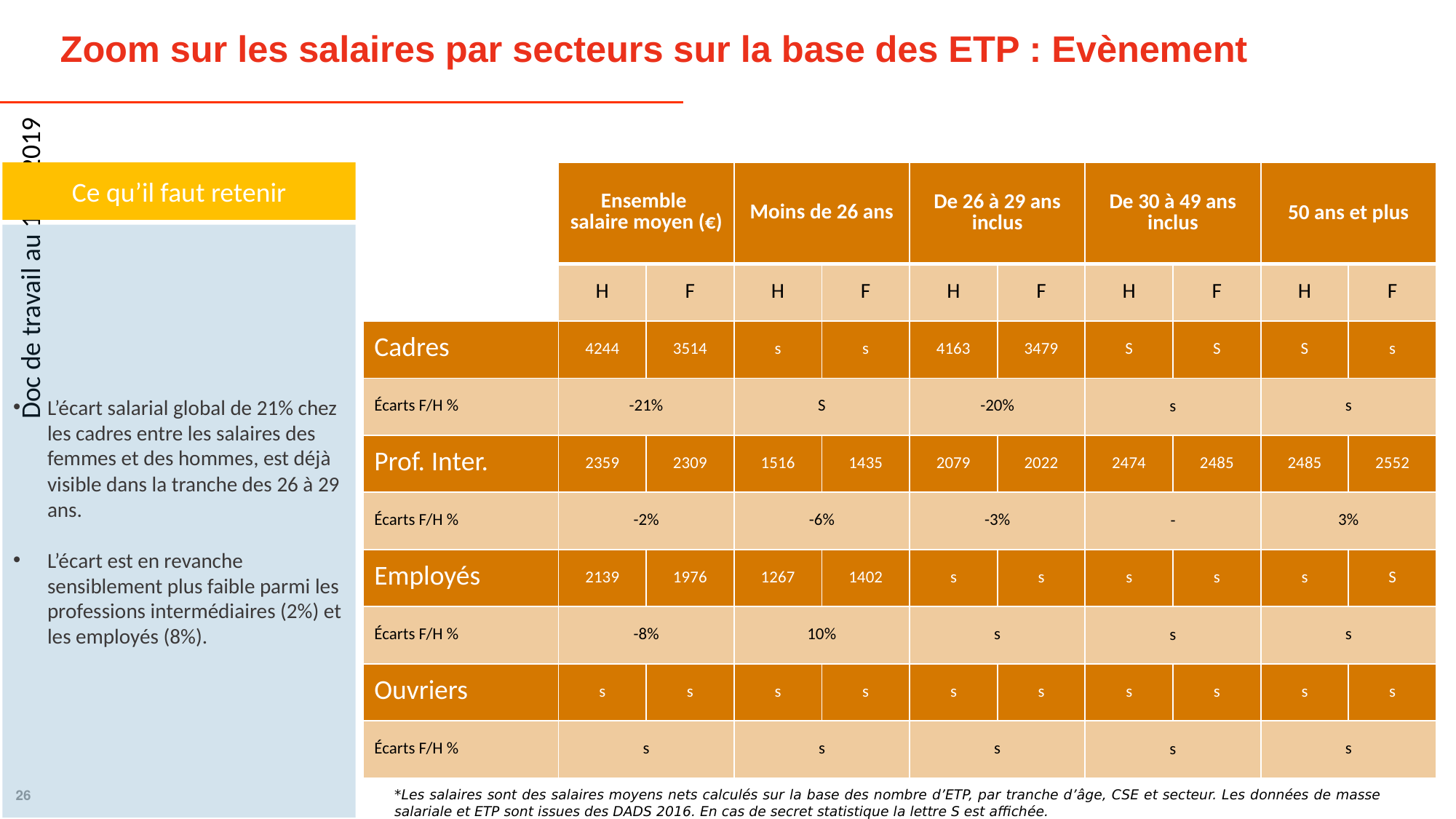

Zoom sur les salaires par secteurs sur la base des ETP : Evènement

Ce qu’il faut retenir

|  | Ensemble salaire moyen (€) |  | Moins de 26 ans |  | De 26 à 29 ans inclus |  | De 30 à 49 ans inclus |  | 50 ans et plus |  |
| --- | --- | --- | --- | --- | --- | --- | --- | --- | --- | --- |
|  | H | F | H | F | H | F | H | F | H | F |
| Cadres | 4244 | 3514 | s | s | 4163 | 3479 | S | S | S | s |
| Écarts F/H % | -21% |  | S |  | -20% |  | s |  | s |  |
| Prof. Inter. | 2359 | 2309 | 1516 | 1435 | 2079 | 2022 | 2474 | 2485 | 2485 | 2552 |
| Écarts F/H % | -2% |  | -6% |  | -3% |  | - |  | 3% |  |
| Employés | 2139 | 1976 | 1267 | 1402 | s | s | s | s | s | S |
| Écarts F/H % | -8% |  | 10% |  | s |  | s |  | s |  |
| Ouvriers | s | s | s | s | s | s | s | s | s | s |
| Écarts F/H % | s |  | s |  | s |  | s |  | s |  |
L’écart salarial global de 21% chez les cadres entre les salaires des femmes et des hommes, est déjà visible dans la tranche des 26 à 29 ans.

L’écart est en revanche sensiblement plus faible parmi les professions intermédiaires (2%) et les employés (8%).
*Les salaires sont des salaires moyens nets calculés sur la base des nombre d’ETP, par tranche d’âge, CSE et secteur. Les données de masse salariale et ETP sont issues des DADS 2016. En cas de secret statistique la lettre S est affichée.